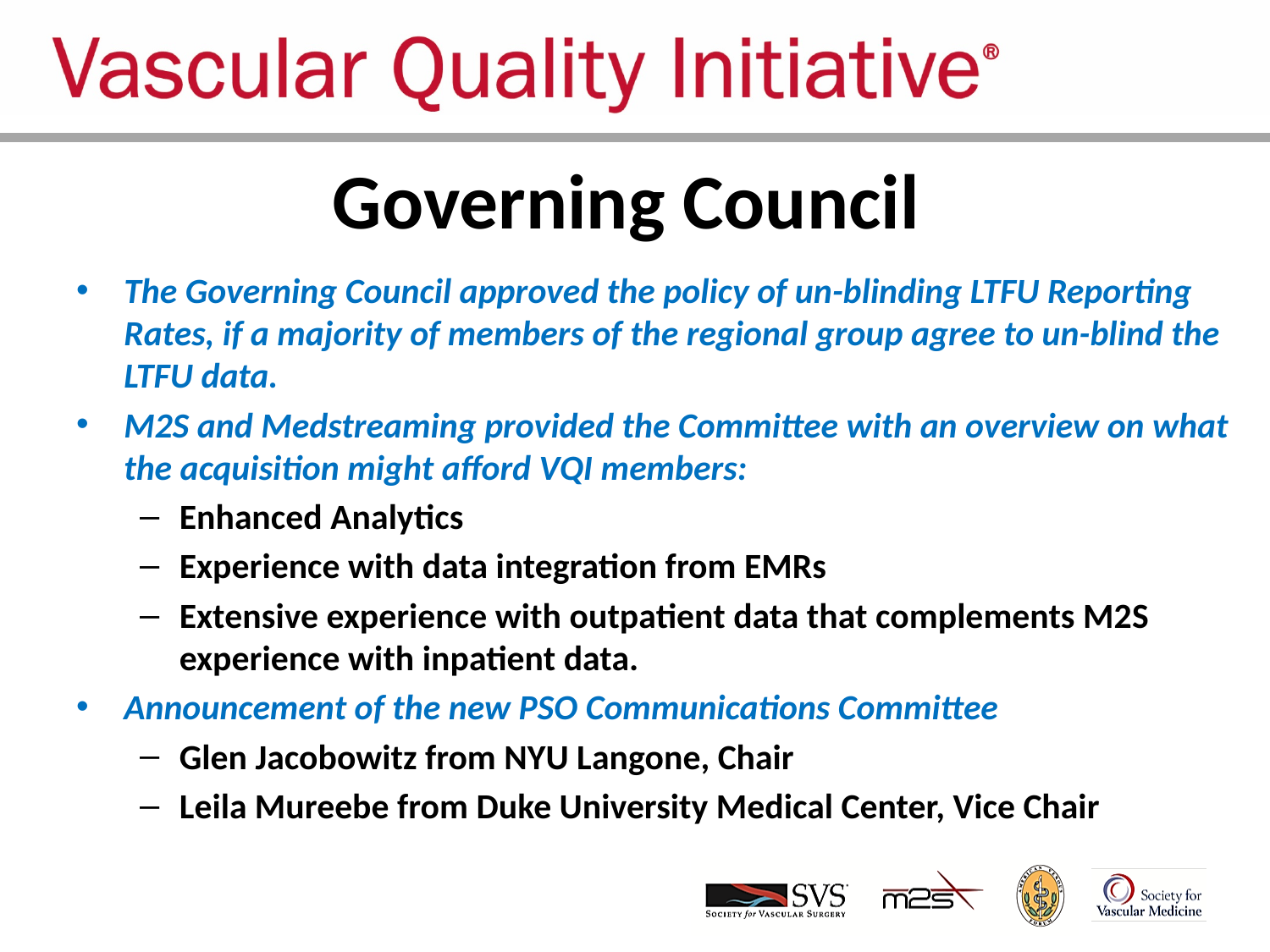

# Governing Council
The Governing Council approved the policy of un-blinding LTFU Reporting Rates, if a majority of members of the regional group agree to un-blind the LTFU data.
M2S and Medstreaming provided the Committee with an overview on what the acquisition might afford VQI members:
Enhanced Analytics
Experience with data integration from EMRs
Extensive experience with outpatient data that complements M2S experience with inpatient data.
Announcement of the new PSO Communications Committee
Glen Jacobowitz from NYU Langone, Chair
Leila Mureebe from Duke University Medical Center, Vice Chair